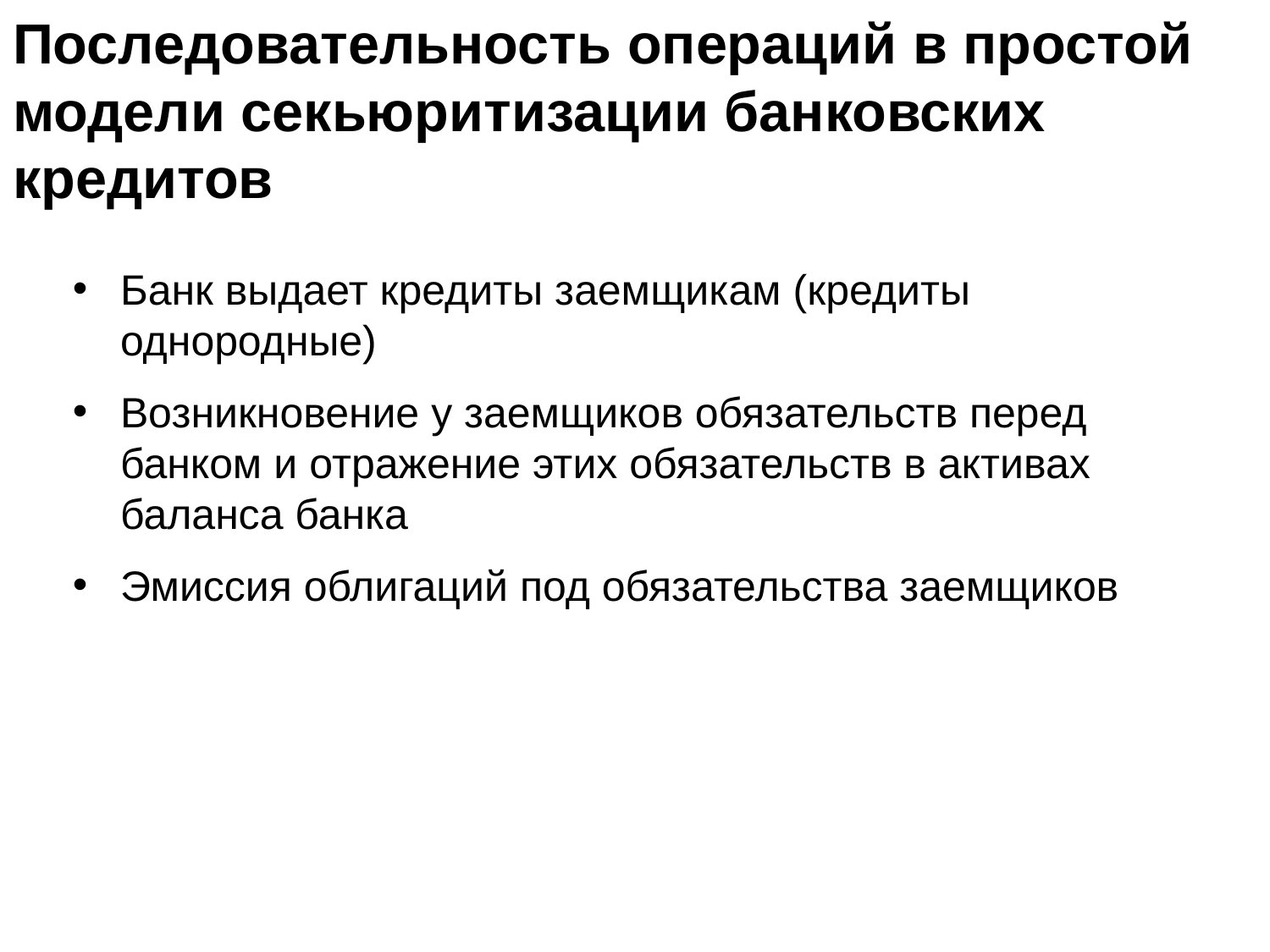

# Последовательность операций в простой модели секьюритизации банковских кредитов
Банк выдает кредиты заемщикам (кредиты однородные)
Возникновение у заемщиков обязательств перед банком и отражение этих обязательств в активах баланса банка
Эмиссия облигаций под обязательства заемщиков